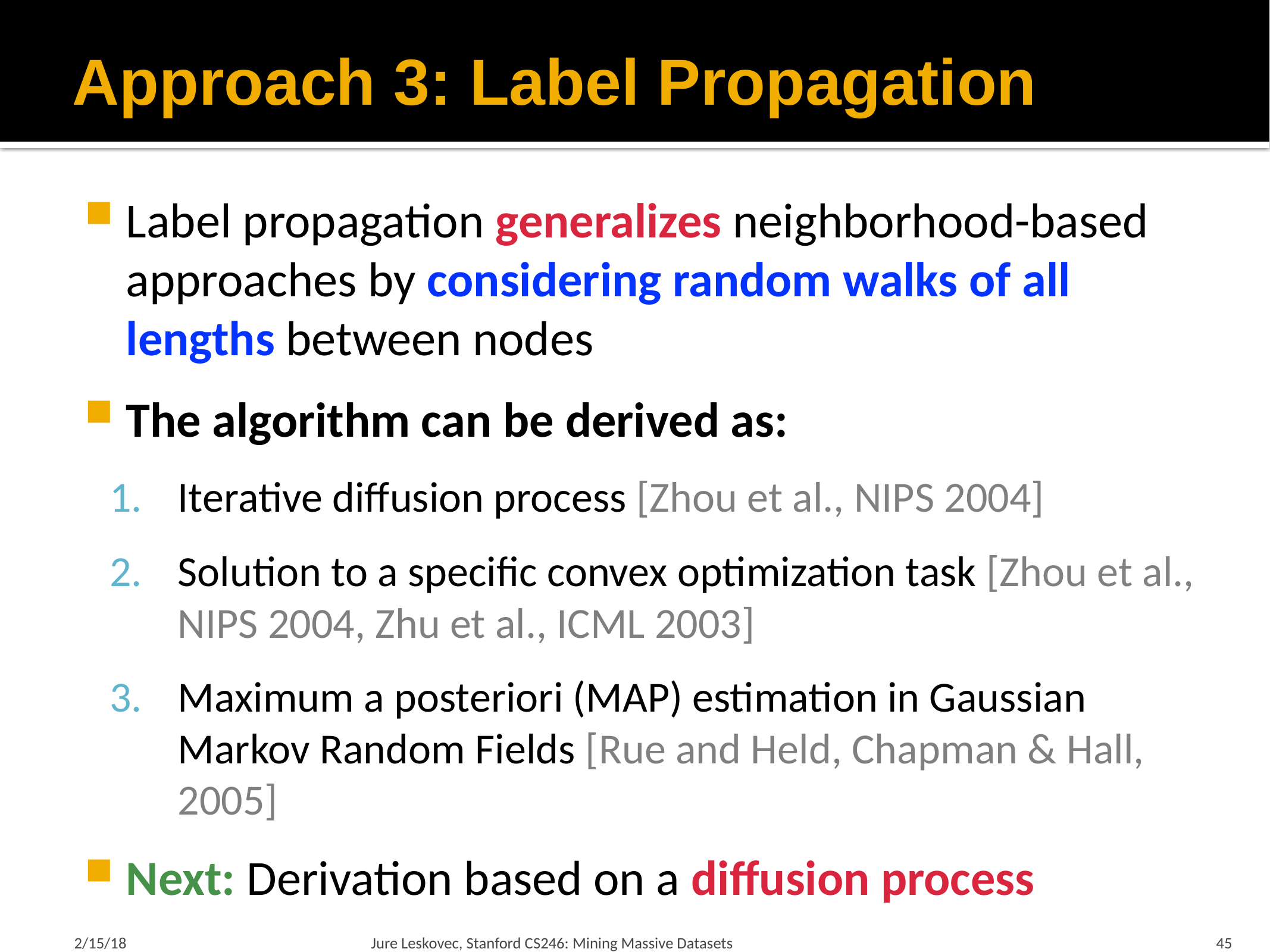

# Approach 3: Label Propagation
Label propagation generalizes neighborhood-based approaches by considering random walks of all lengths between nodes
The algorithm can be derived as:
Iterative diffusion process [Zhou et al., NIPS 2004]
Solution to a specific convex optimization task [Zhou et al., NIPS 2004, Zhu et al., ICML 2003]
Maximum a posteriori (MAP) estimation in Gaussian Markov Random Fields [Rue and Held, Chapman & Hall, 2005]
Next: Derivation based on a diffusion process
2/15/18
Jure Leskovec, Stanford CS246: Mining Massive Datasets
45